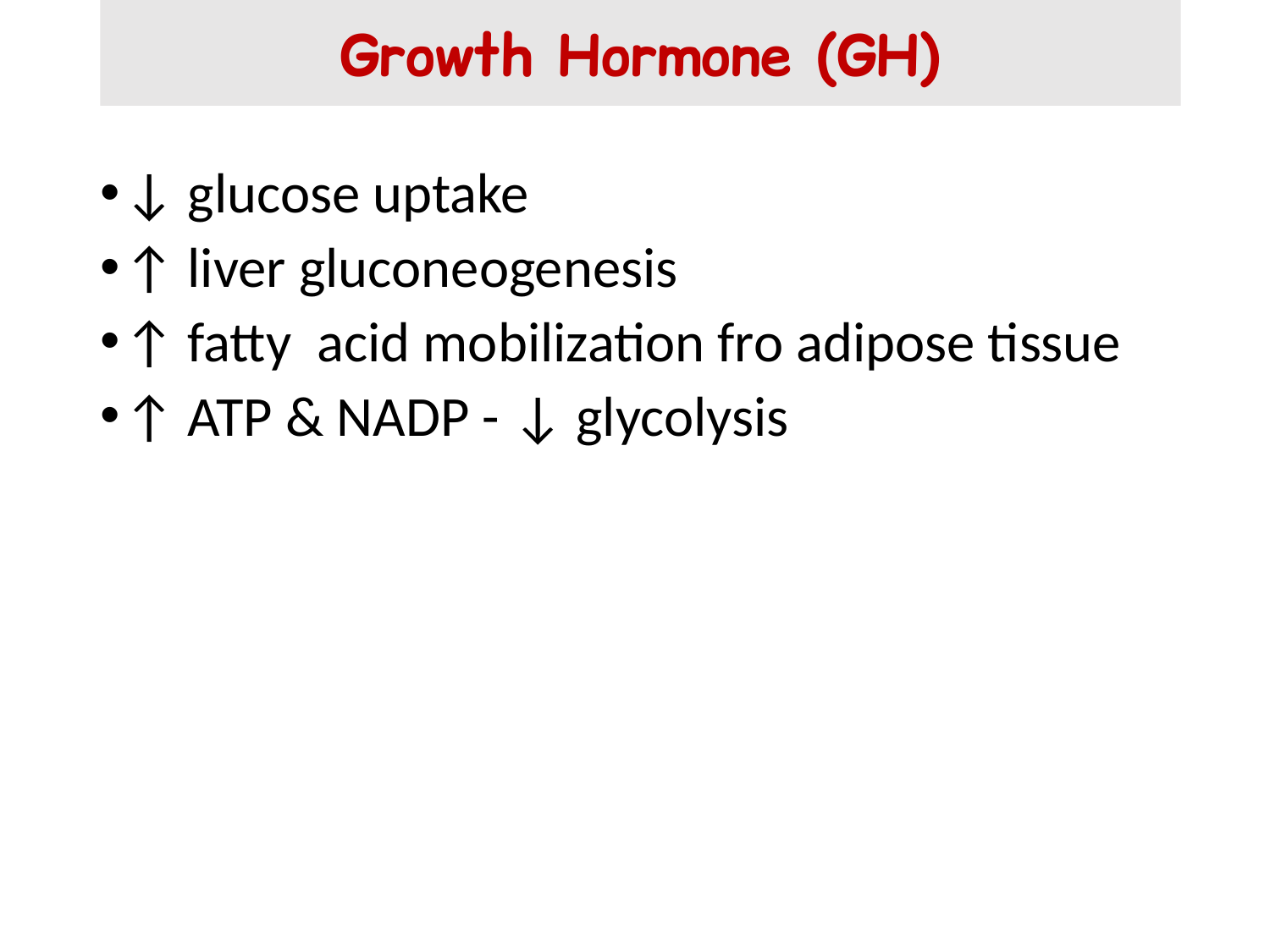

Growth Hormone (GH)
↓ glucose uptake
↑ liver gluconeogenesis
↑ fatty  acid mobilization fro adipose tissue
↑ ATP & NADP - ↓ glycolysis